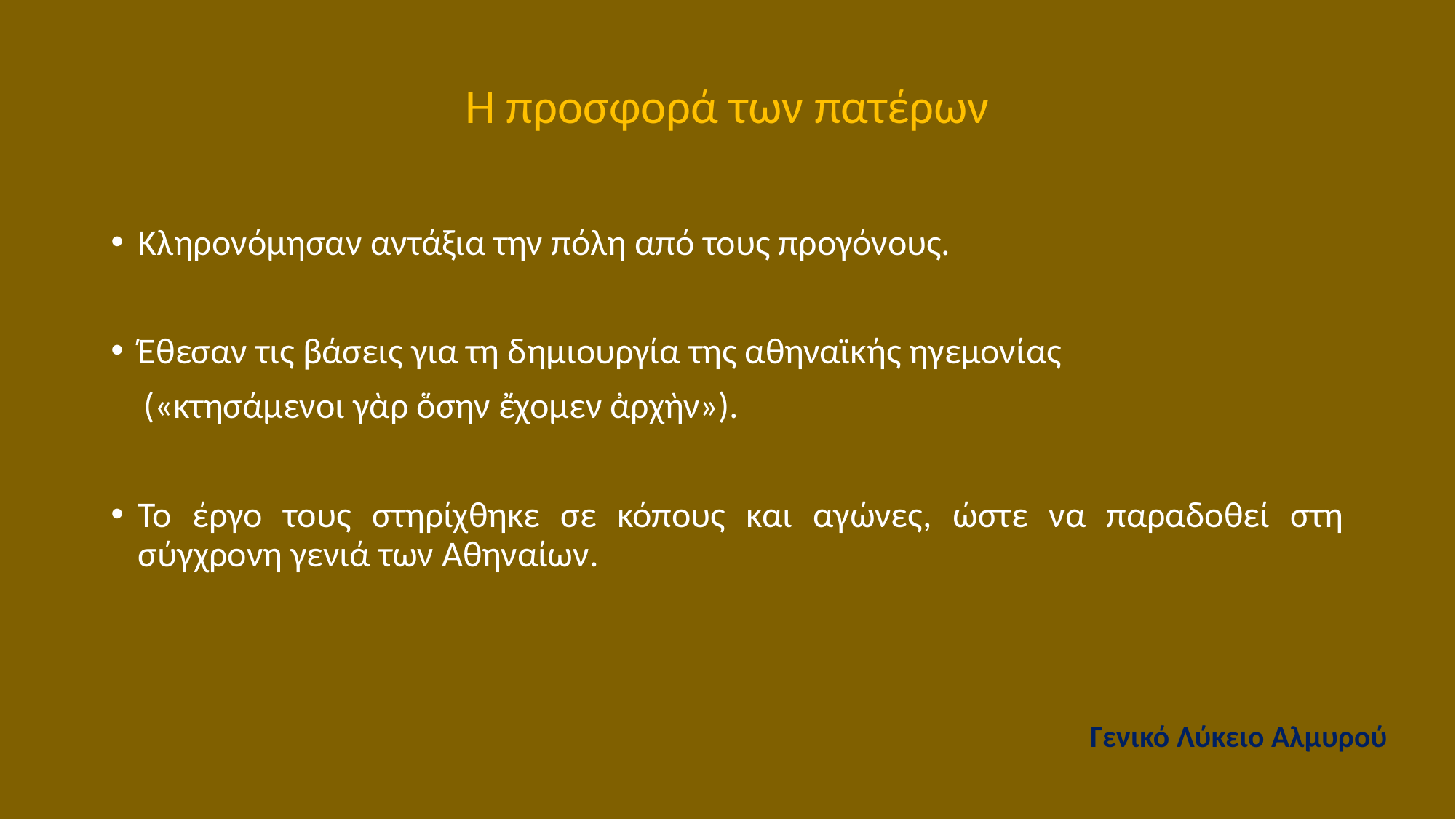

# Η προσφορά των πατέρων
Κληρονόμησαν αντάξια την πόλη από τους προγόνους.

Έθεσαν τις βάσεις για τη δημιουργία της αθηναϊκής ηγεμονίας
    («κτησάμενοι γὰρ ὅσην ἔχομεν ἀρχὴν»).

Το έργο τους στηρίχθηκε σε κόπους και αγώνες, ώστε να παραδοθεί στη σύγχρονη γενιά των Αθηναίων.
Γενικό Λύκειο Αλμυρού